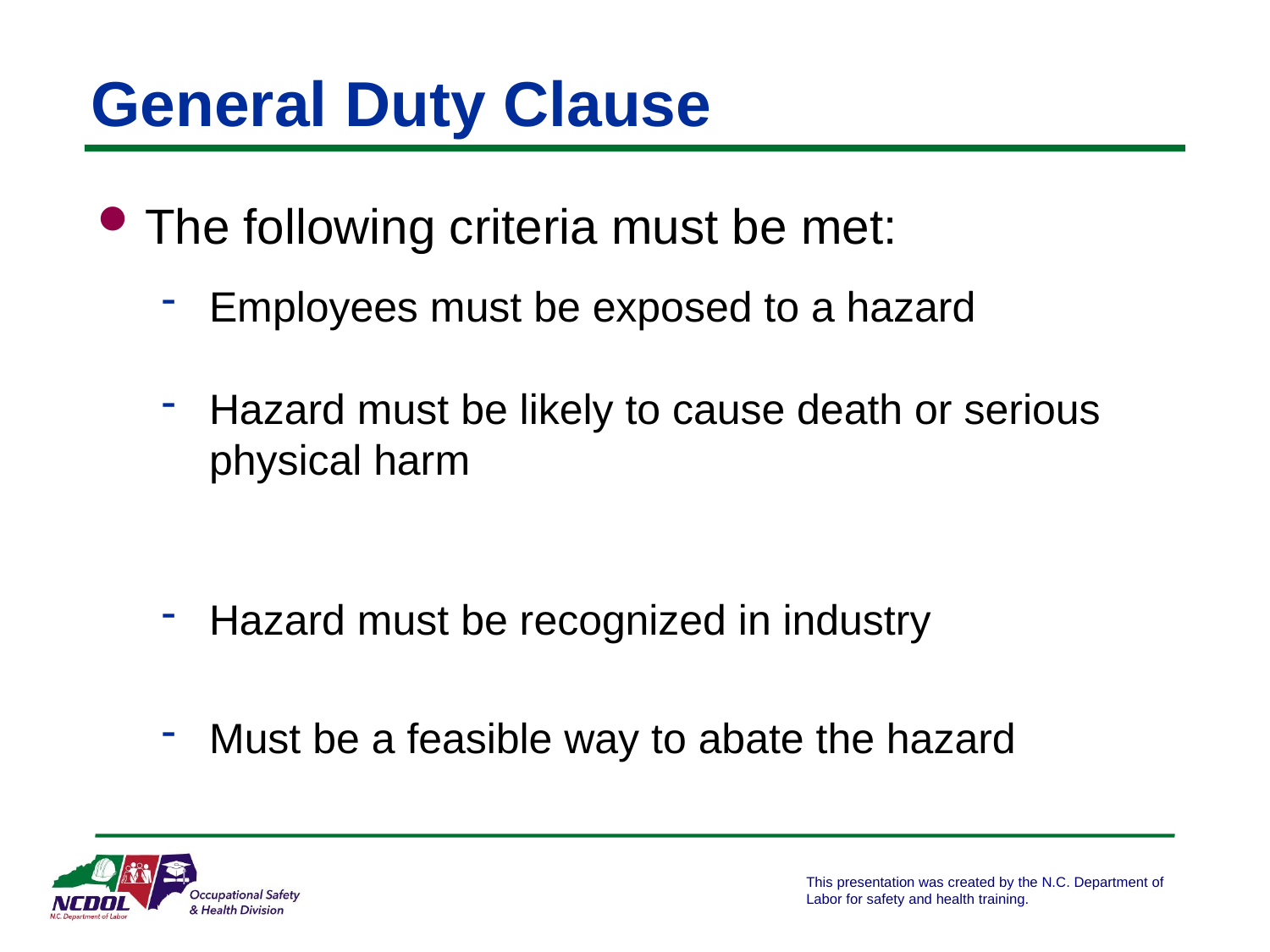

# General Duty Clause
The following criteria must be met:

Employees must be exposed to a hazard

Hazard must be likely to cause death or serious physical harm

Hazard must be recognized in industry

Must be a feasible way to abate the hazard